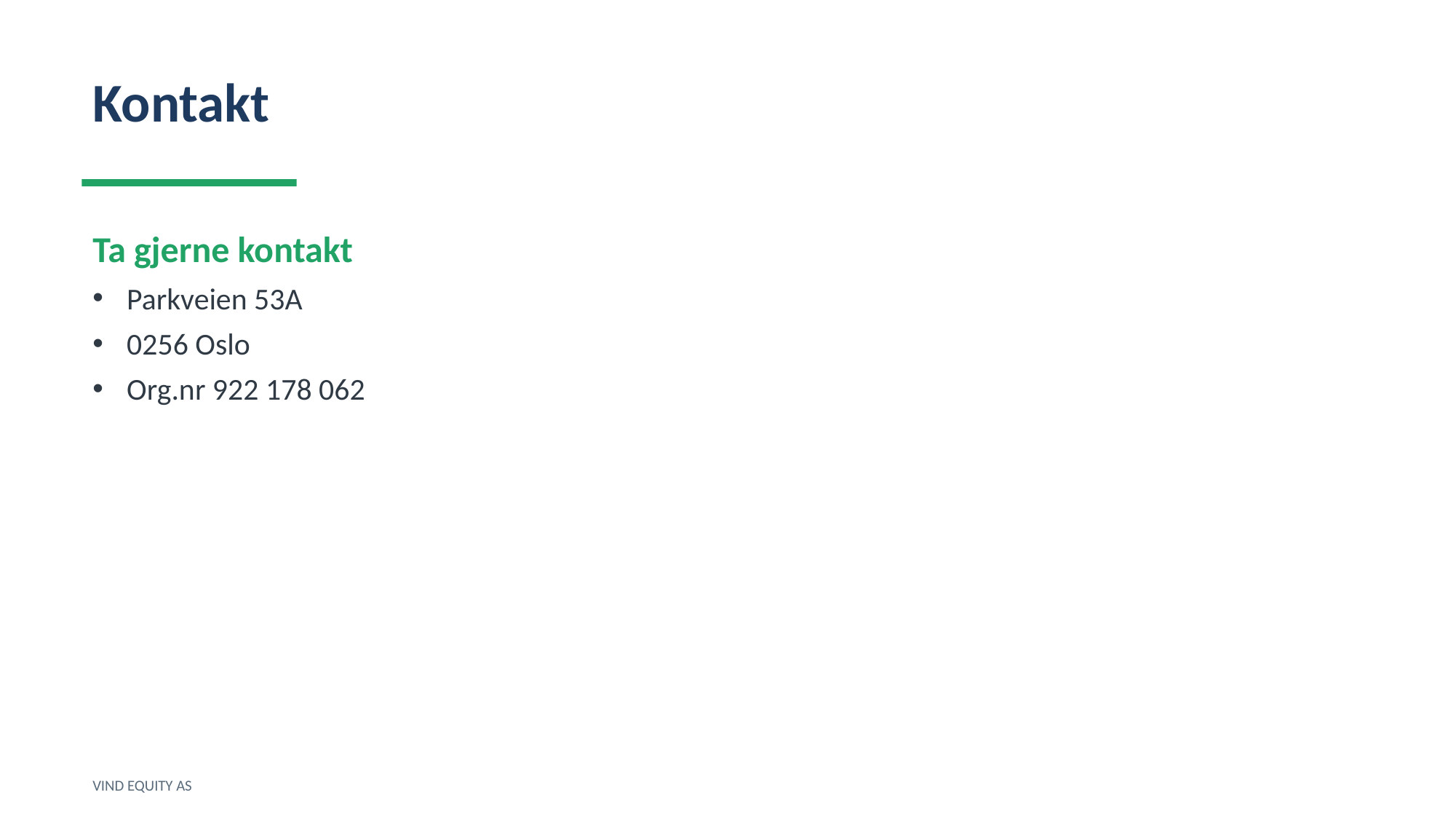

Kontakt

Ta gjerne kontakt
Parkveien 53A
0256 Oslo
Org.nr 922 178 062
VIND EQUITY AS